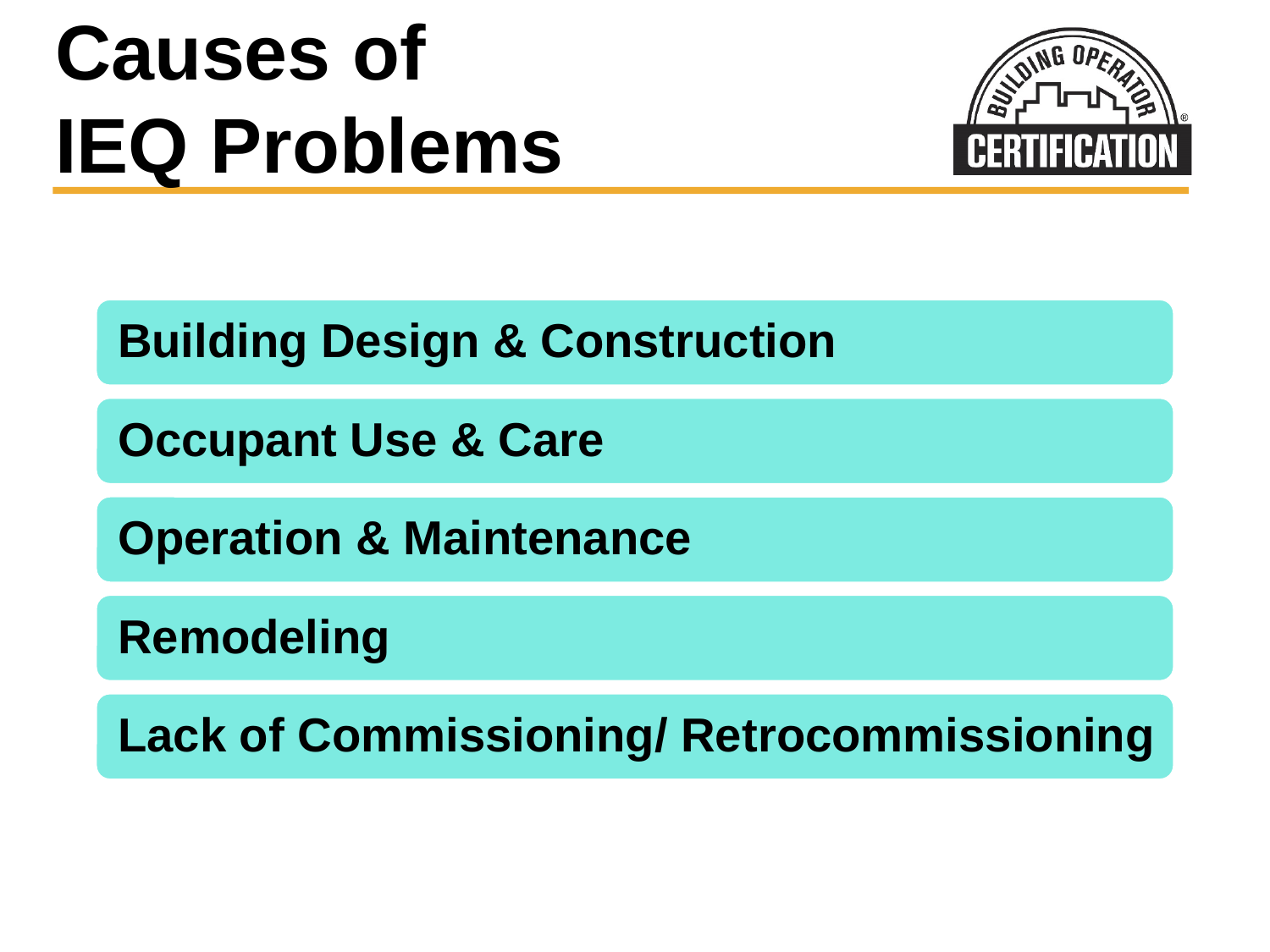

# Causes of IEQ Problems
Building Design & Construction
Occupant Use & Care
Operation & Maintenance
Remodeling
Lack of Commissioning/ Retrocommissioning